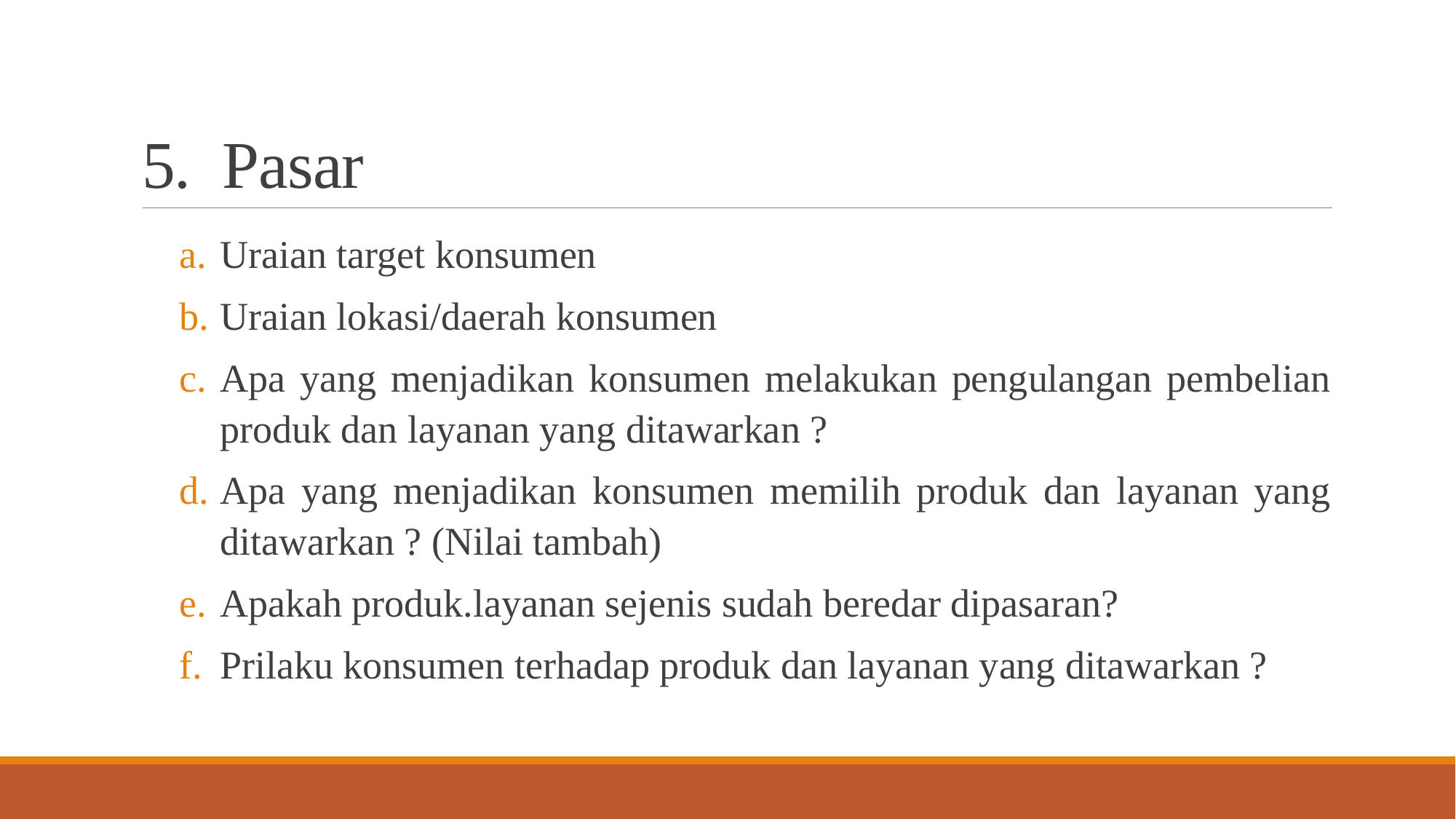

# 5.  Pasar
Uraian target konsumen
Uraian lokasi/daerah konsumen
Apa yang menjadikan konsumen melakukan pengulangan pembelian produk dan layanan yang ditawarkan ?
Apa yang menjadikan konsumen memilih produk dan layanan yang ditawarkan ? (Nilai tambah)
Apakah produk.layanan sejenis sudah beredar dipasaran?
Prilaku konsumen terhadap produk dan layanan yang ditawarkan ?